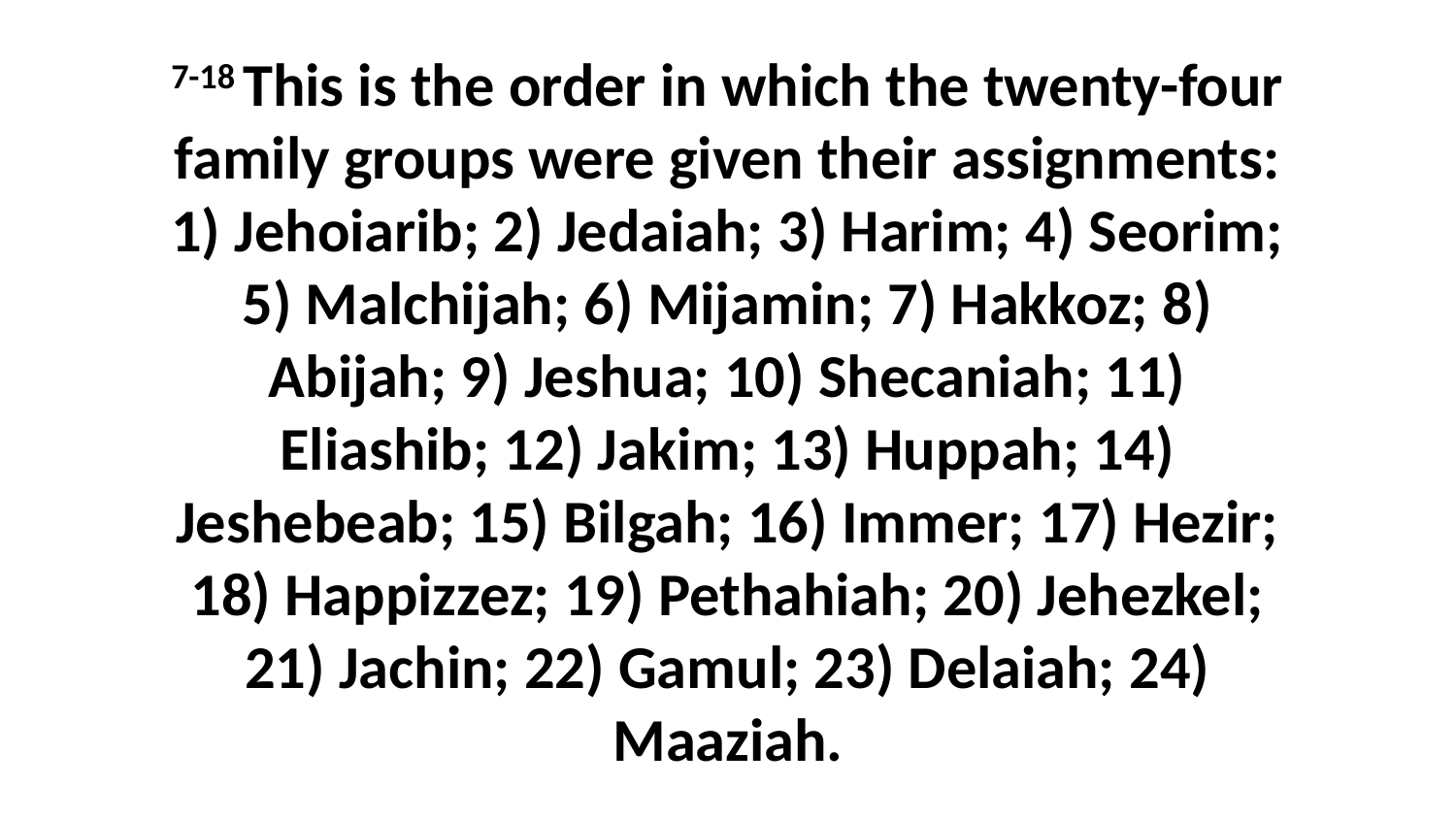

7-18 This is the order in which the twenty-four family groups were given their assignments: 1) Jehoiarib; 2) Jedaiah; 3) Harim; 4) Seorim; 5) Malchijah; 6) Mijamin; 7) Hakkoz; 8) Abijah; 9) Jeshua; 10) Shecaniah; 11) Eliashib; 12) Jakim; 13) Huppah; 14) Jeshebeab; 15) Bilgah; 16) Immer; 17) Hezir; 18) Happizzez; 19) Pethahiah; 20) Jehezkel; 21) Jachin; 22) Gamul; 23) Delaiah; 24) Maaziah.